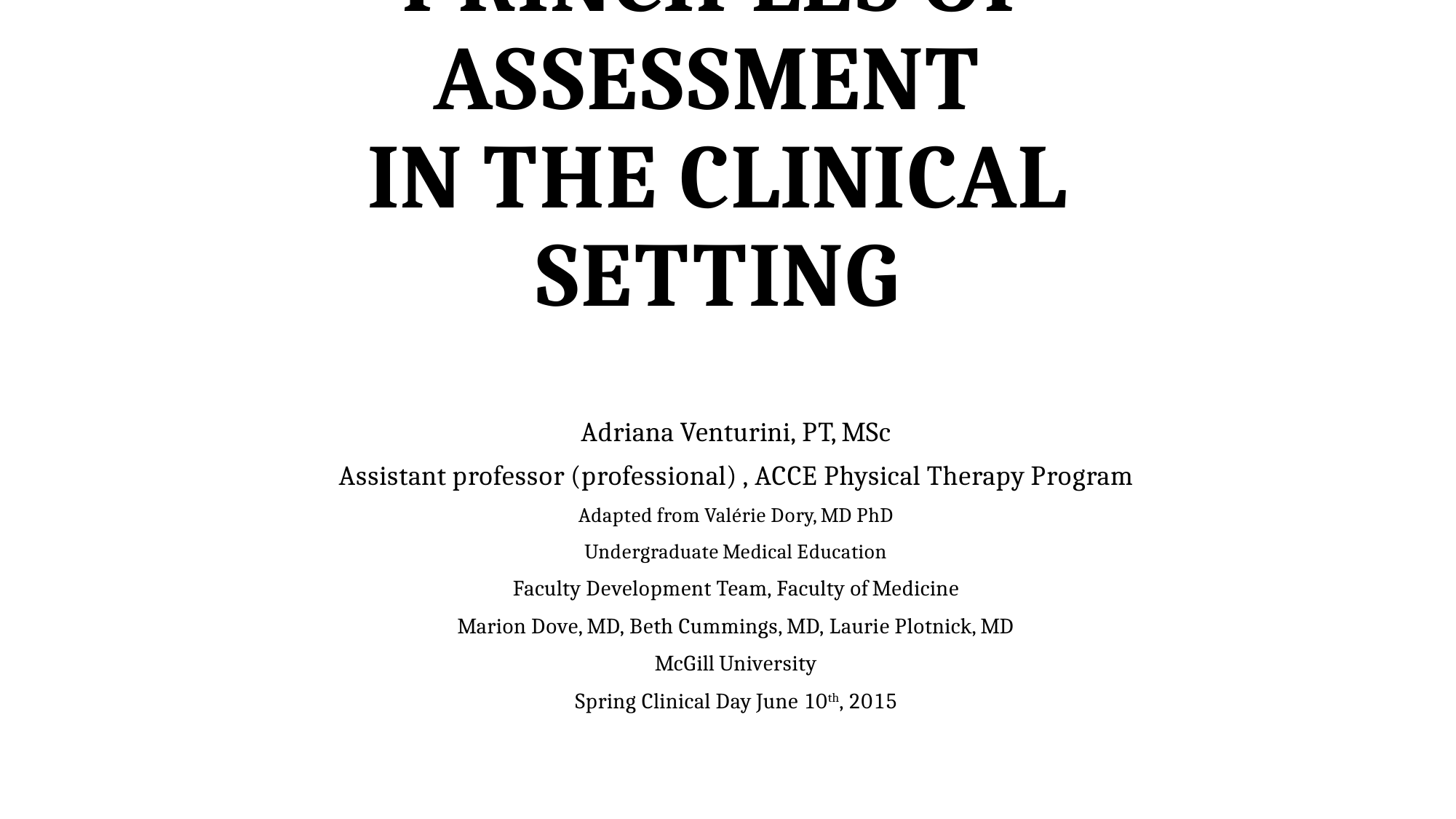

# Principles of assessment in the clinical setting

Adriana Venturini, PT, MSc
Assistant professor (professional) , ACCE Physical Therapy Program
Adapted from Valérie Dory, MD PhD
Undergraduate Medical Education
Faculty Development Team, Faculty of Medicine
Marion Dove, MD, Beth Cummings, MD, Laurie Plotnick, MD
McGill University
Spring Clinical Day June 10th, 2015